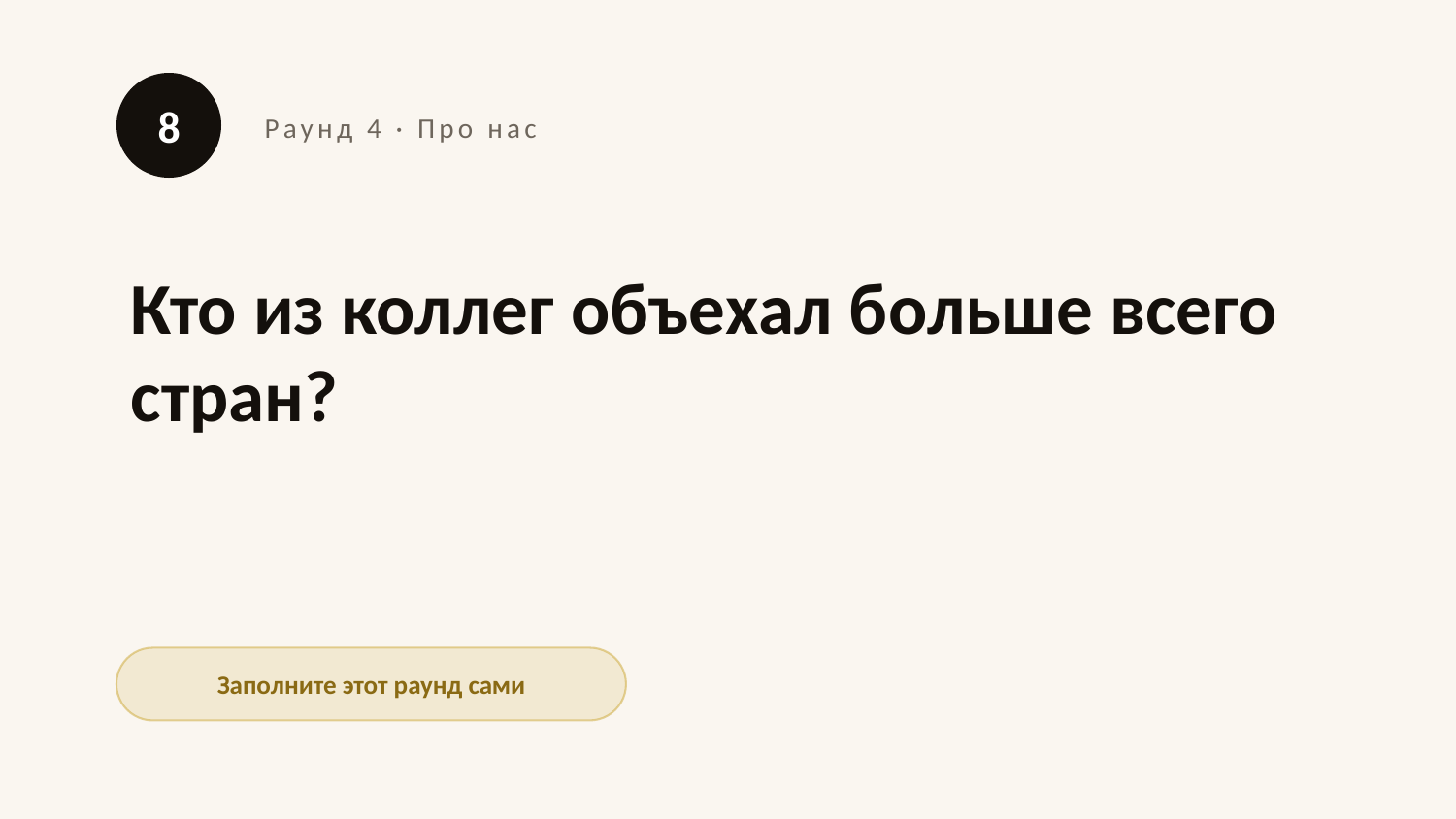

8
Раунд 4 · Про нас
Кто из коллег объехал больше всего стран?

Заполните этот раунд сами